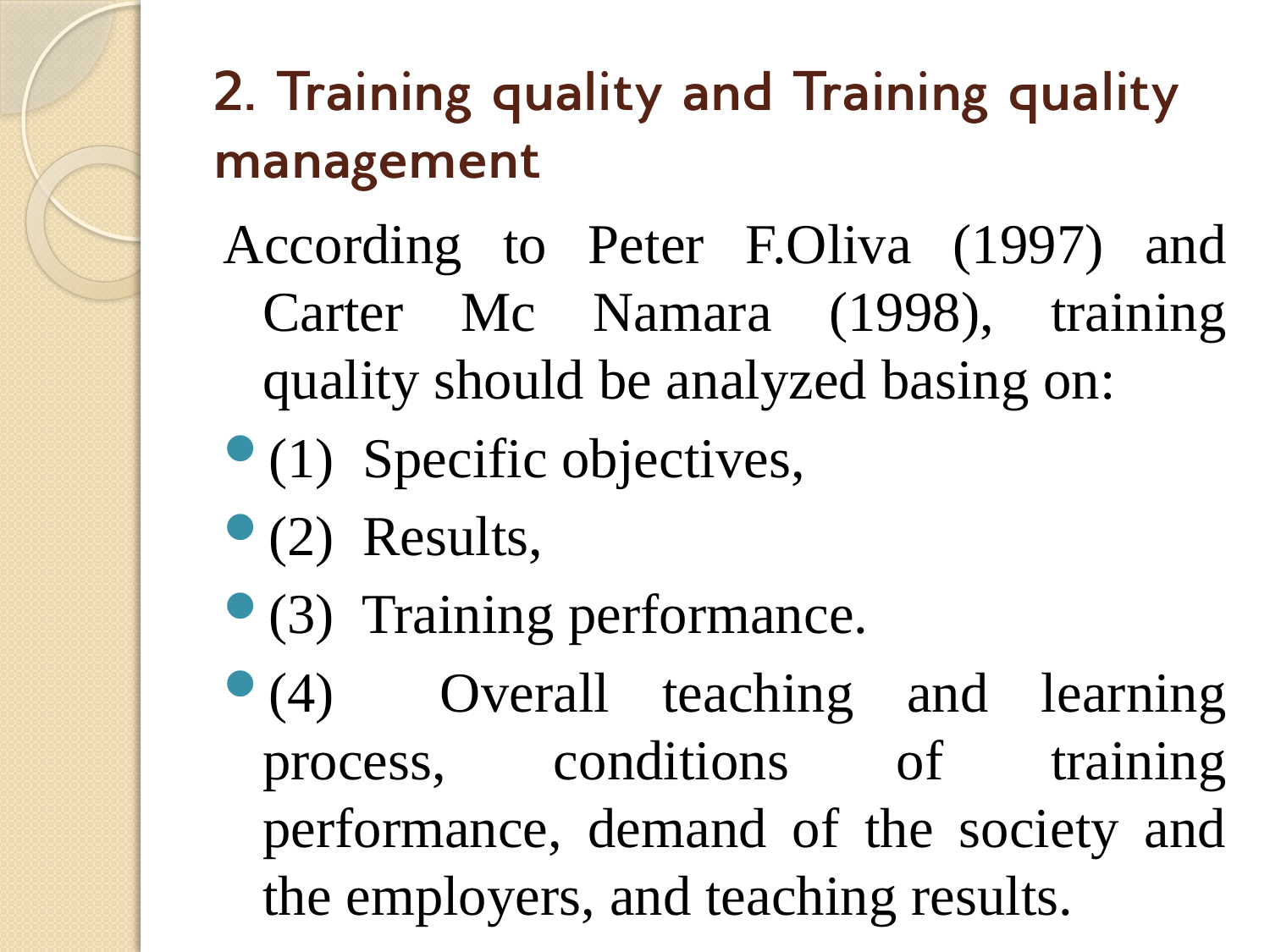

# 2. Training quality and Training quality management
According to Peter F.Oliva (1997) and Carter Mc Namara (1998), training quality should be analyzed basing on:
(1)  Specific objectives,
(2)  Results,
(3)  Training performance.
(4)  Overall teaching and learning process, conditions of training performance, demand of the society and the employers, and teaching results.